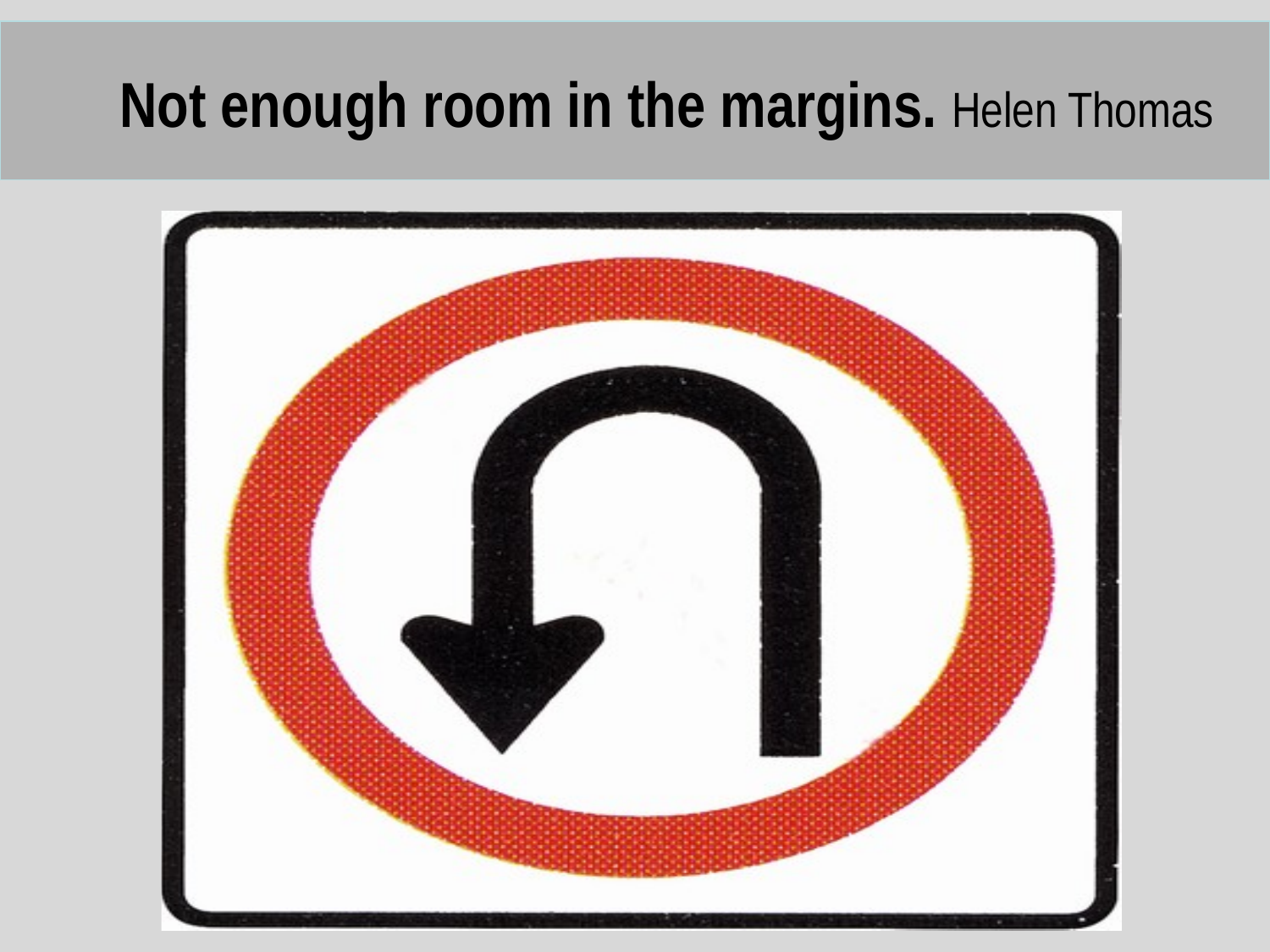

Not enough room in the margins. Helen Thomas